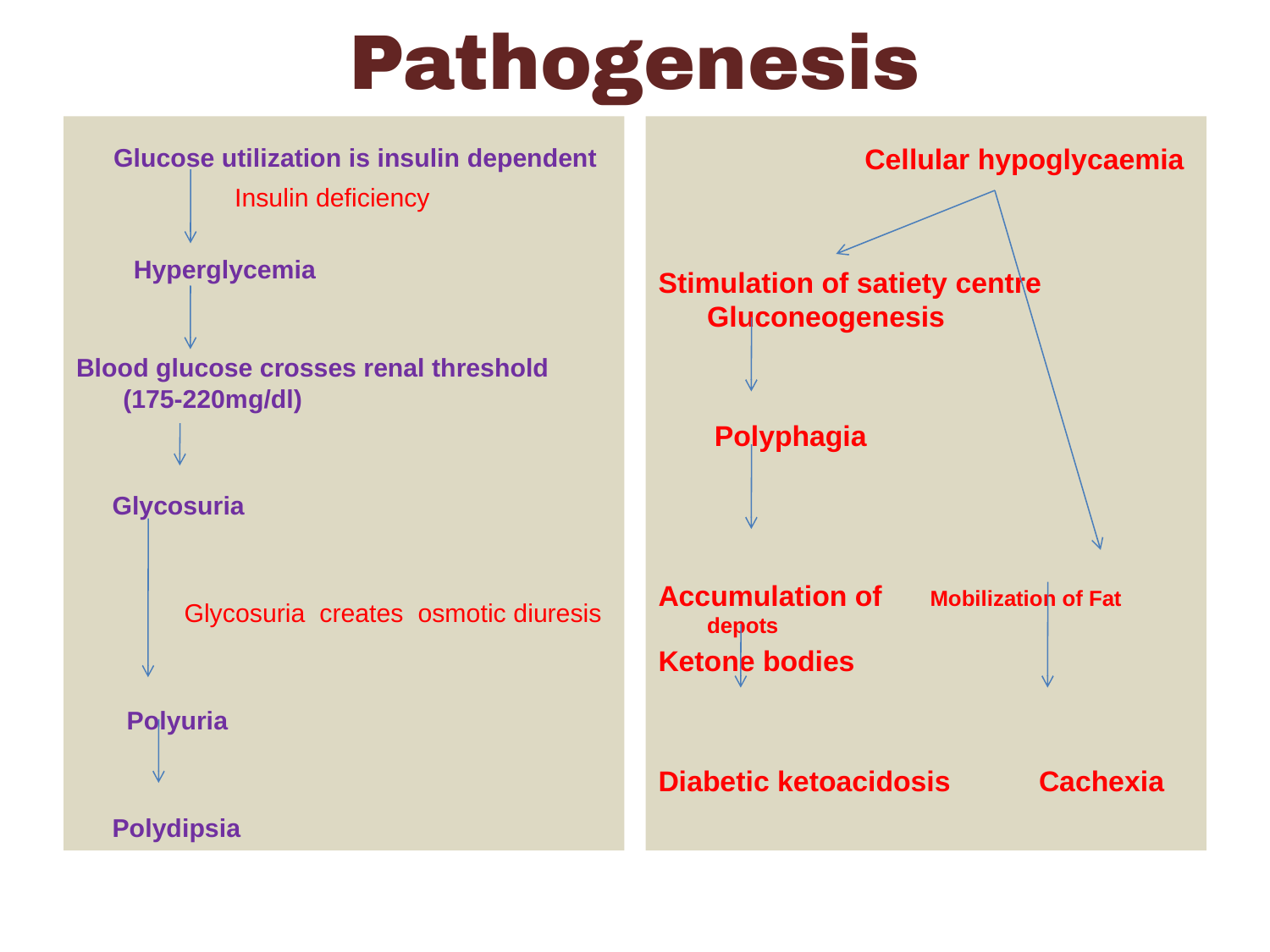

# Pathogenesis
   Glucose utilization is insulin dependent
                      Insulin deficiency

        Hyperglycemia

Blood glucose crosses renal threshold (175-220mg/dl)

     Glycosuria

               Glycosuria  creates  osmotic diuresis

       Polyuria

     Polydipsia
                Cellular hypoglycaemia

Stimulation of satiety centre       Gluconeogenesis

       Polyphagia

Accumulation of      Mobilization of Fat depots
Ketone bodies

Diabetic ketoacidosis           Cachexia